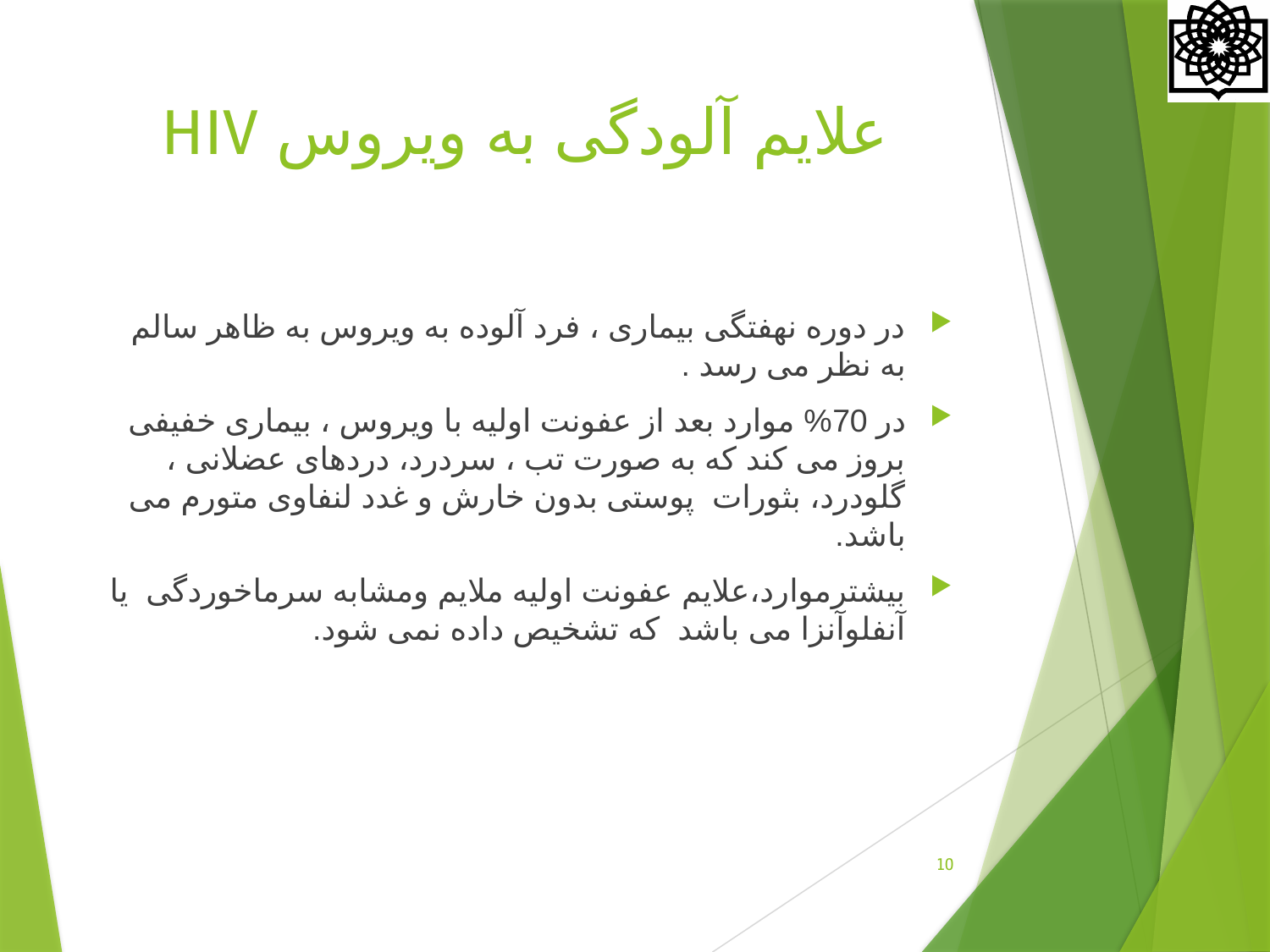

# علایم آلودگی به ویروس HIV
در دوره نهفتگی بیماری ، فرد آلوده به ویروس به ظاهر سالم به نظر می رسد .
در 70% موارد بعد از عفونت اولیه با ویروس ، بیماری خفیفی بروز می کند که به صورت تب ، سردرد، دردهای عضلانی ، گلودرد، بثورات  پوستی بدون خارش و غدد لنفاوی متورم می باشد.
بیشترموارد،علایم عفونت اولیه ملایم ومشابه سرماخوردگی  یا آنفلوآنزا می باشد  که تشخیص داده نمی شود.
10